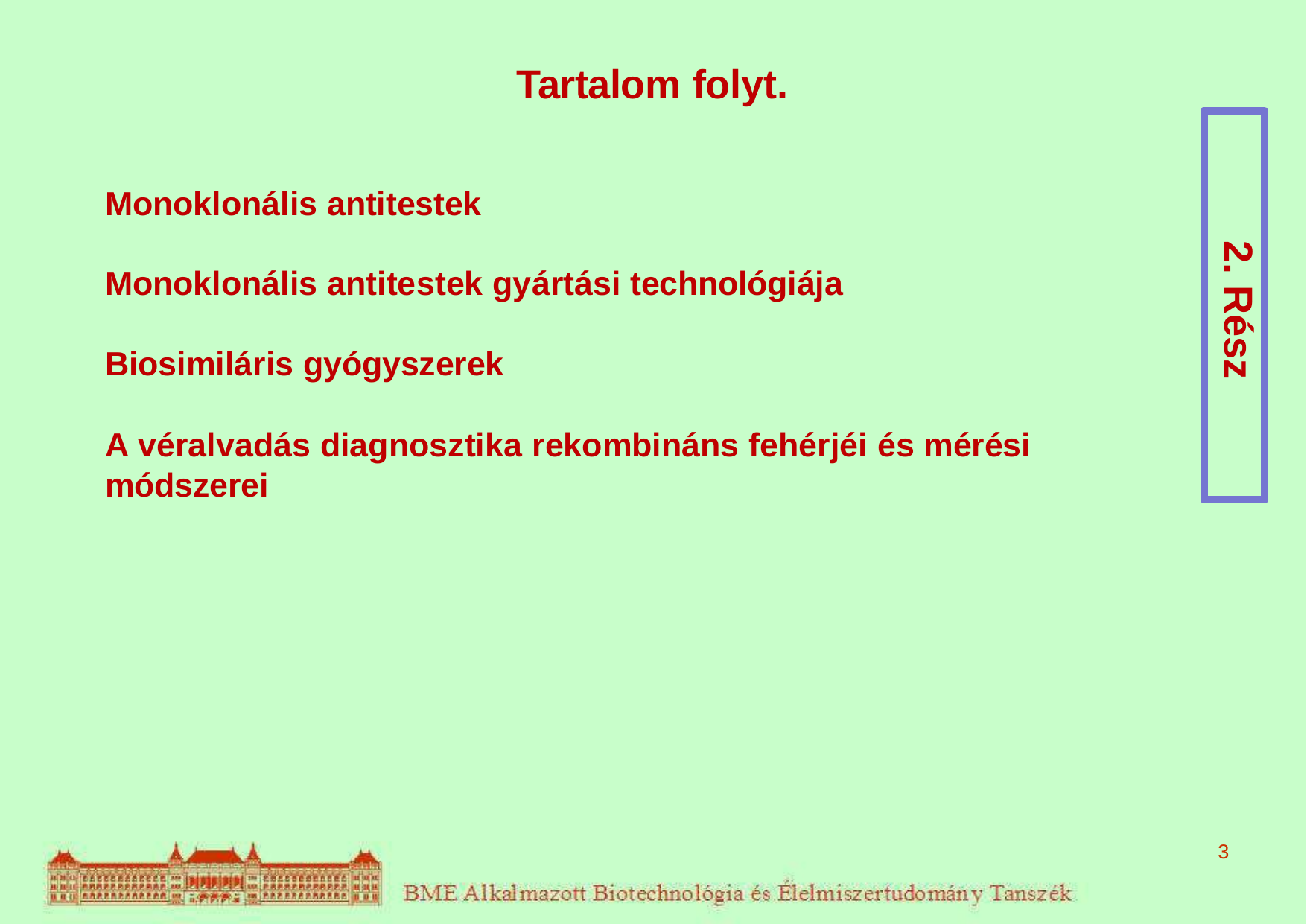

# Tartalom folyt.
2. Rész
Monoklonális antitestek
Monoklonális antitestek gyártási technológiája Biosimiláris gyógyszerek

A véralvadás diagnosztika rekombináns fehérjéi és mérési módszerei
3